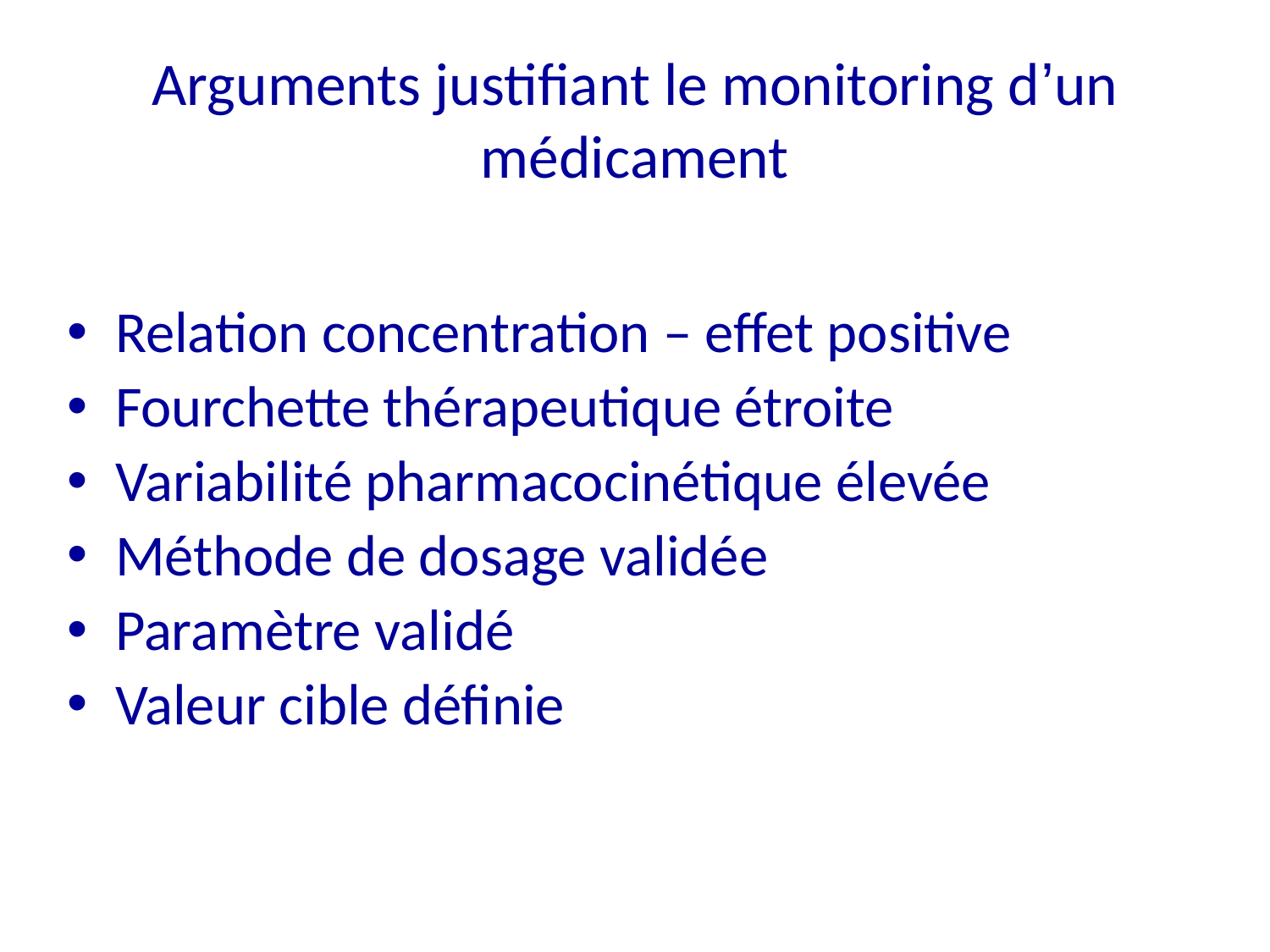

# Arguments justifiant le monitoring d’un médicament
Relation concentration – effet positive
Fourchette thérapeutique étroite
Variabilité pharmacocinétique élevée
Méthode de dosage validée
Paramètre validé
Valeur cible définie